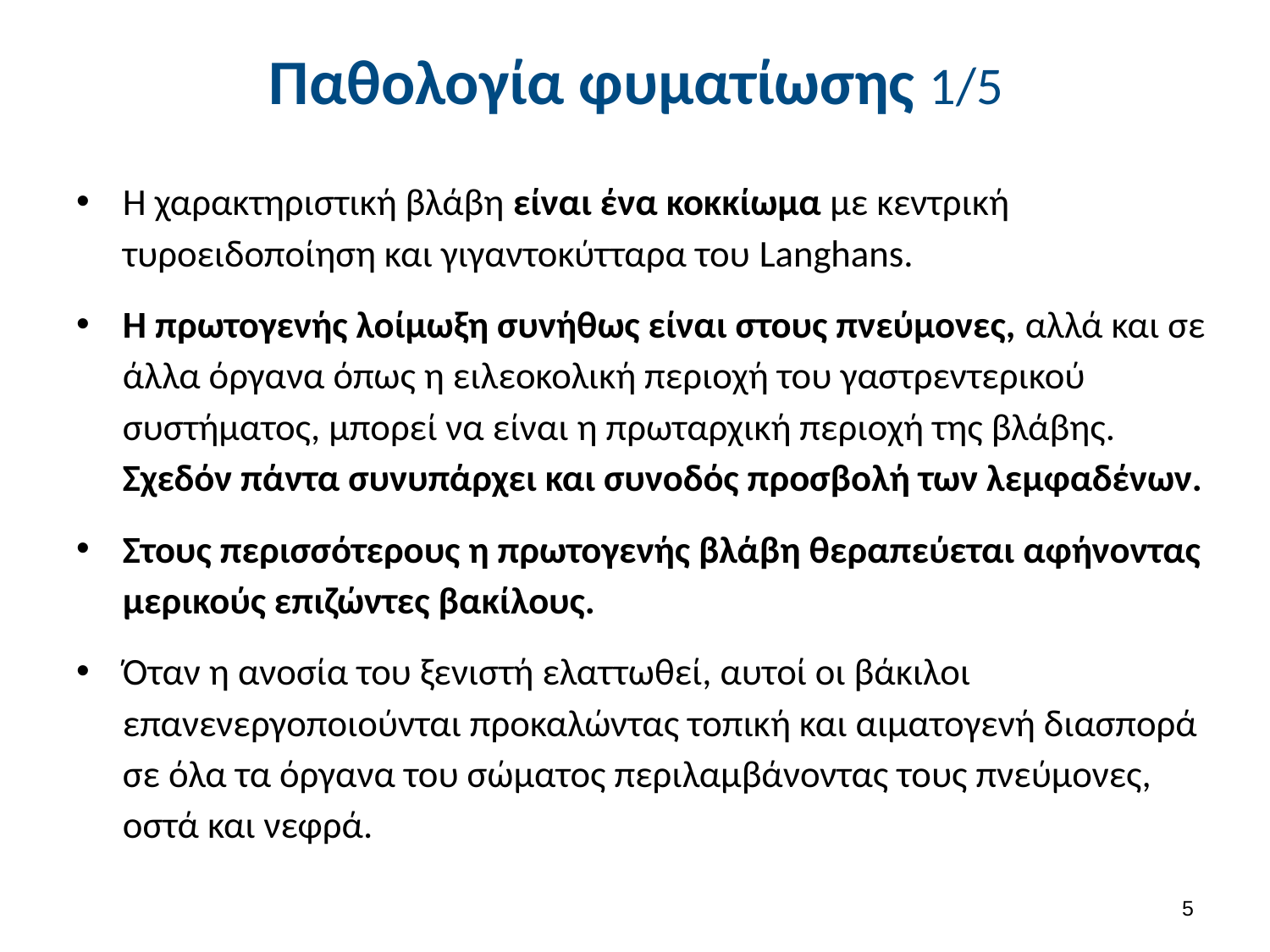

# Παθολογία φυματίωσης 1/5
Η χαρακτηριστική βλάβη είναι ένα κοκκίωμα με κεντρική τυροειδοποίηση και γιγαντοκύτταρα του Langhans.
Η πρωτογενής λοίμωξη συνήθως είναι στους πνεύμονες, αλλά και σε άλλα όργανα όπως η ειλεοκολική περιοχή του γαστρεντερικού συστήματος, μπορεί να είναι η πρωταρχική περιοχή της βλάβης.  Σχεδόν πάντα συνυπάρχει και συνοδός προσβολή των λεμφαδένων.
Στους περισσότερους η πρωτογενής βλάβη θεραπεύεται αφήνοντας μερικούς επιζώντες βακίλους.
Όταν η ανοσία του ξενιστή ελαττωθεί, αυτοί οι βάκιλοι επανενεργοποιούνται προκαλώντας τοπική και αιματογενή διασπορά σε όλα τα όργανα του σώματος περιλαμβάνοντας τους πνεύμονες, οστά και νεφρά.
5